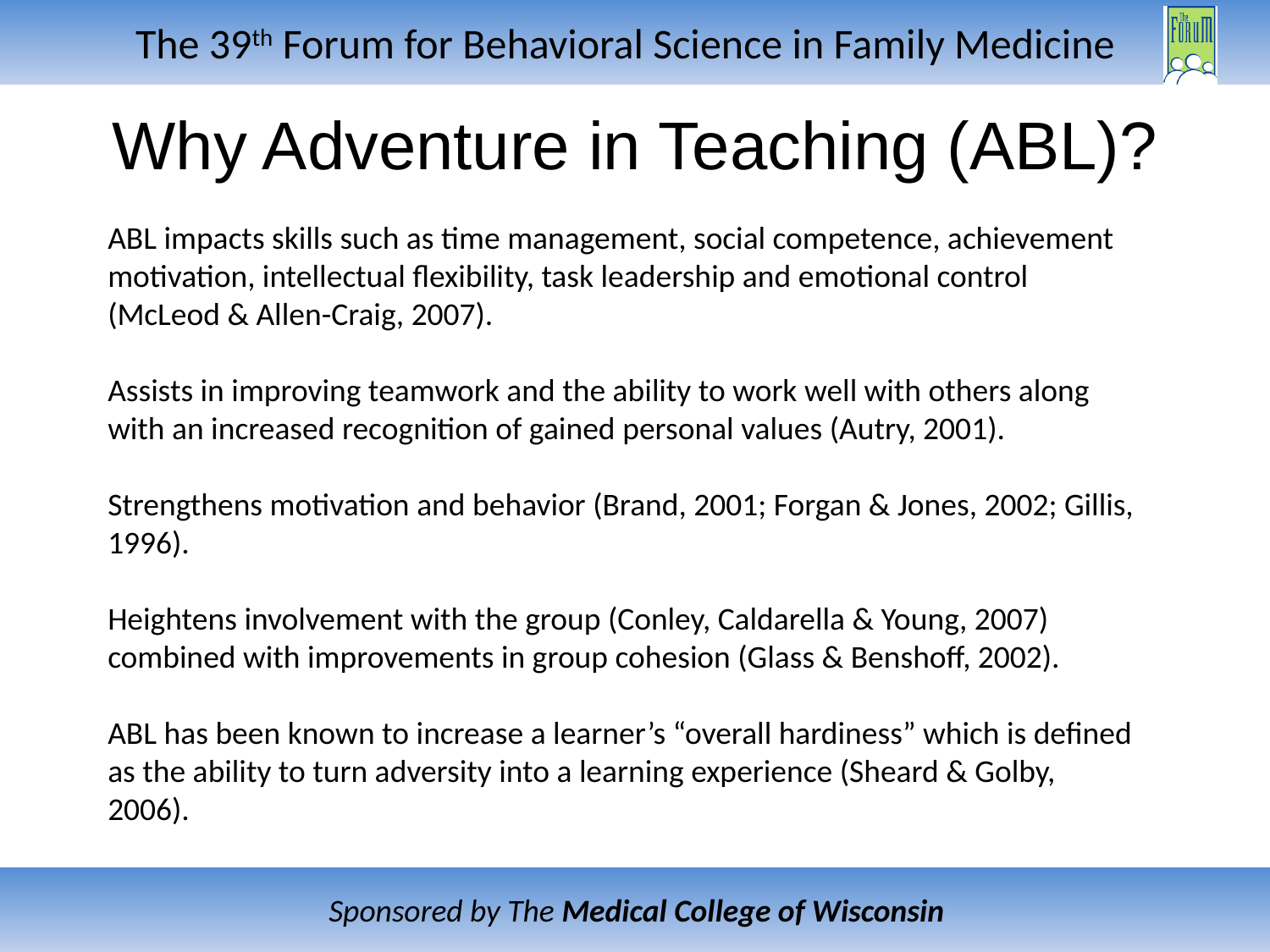

# Why Adventure in Teaching (ABL)?
ABL impacts skills such as time management, social competence, achievement motivation, intellectual flexibility, task leadership and emotional control (McLeod & Allen-Craig, 2007).

Assists in improving teamwork and the ability to work well with others along with an increased recognition of gained personal values (Autry, 2001).

Strengthens motivation and behavior (Brand, 2001; Forgan & Jones, 2002; Gillis, 1996).

Heightens involvement with the group (Conley, Caldarella & Young, 2007) combined with improvements in group cohesion (Glass & Benshoff, 2002).

ABL has been known to increase a learner’s “overall hardiness” which is defined as the ability to turn adversity into a learning experience (Sheard & Golby, 2006).